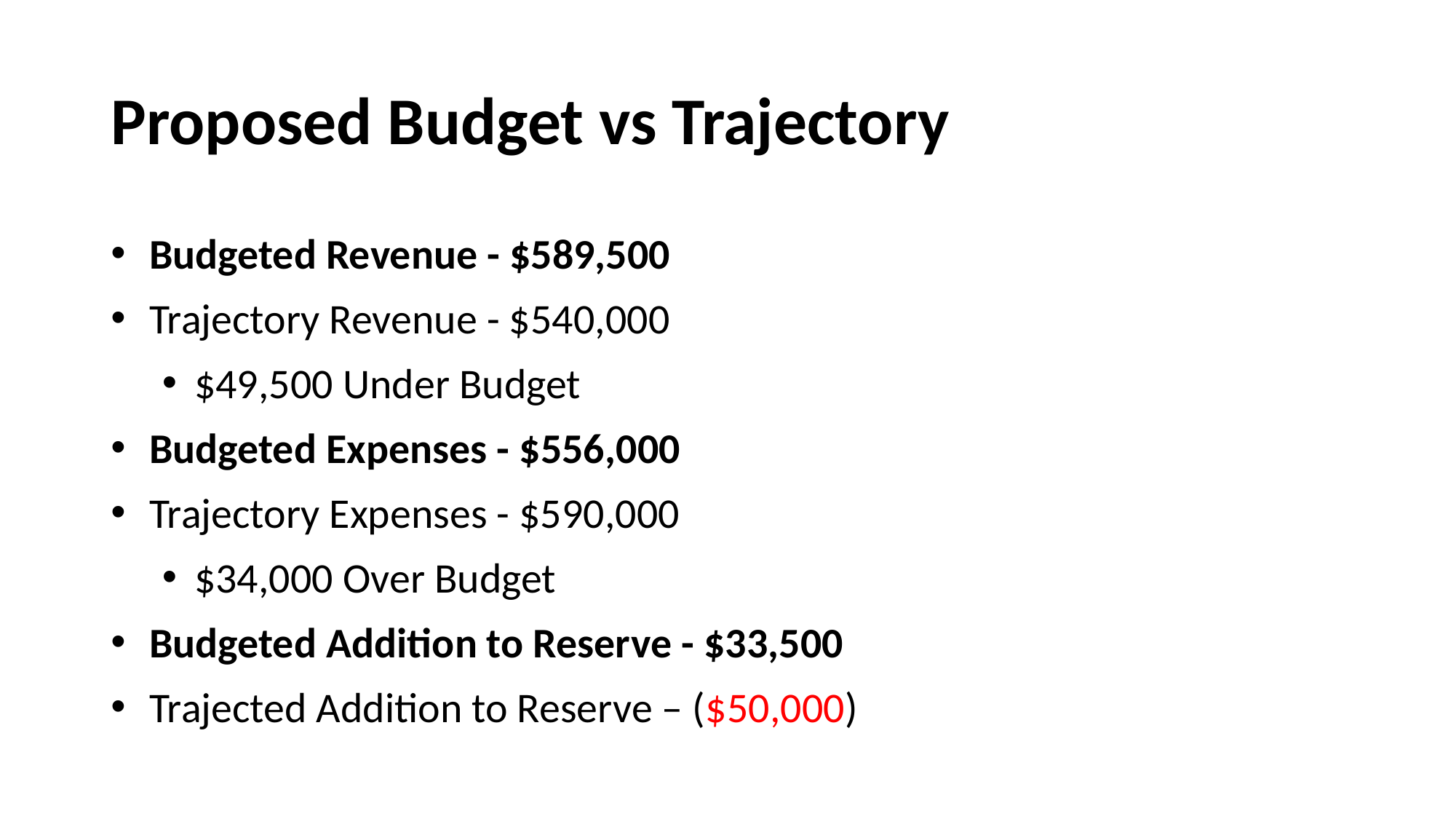

# Proposed Budget vs Trajectory
Budgeted Revenue - $589,500
Trajectory Revenue - $540,000
$49,500 Under Budget
Budgeted Expenses - $556,000
Trajectory Expenses - $590,000
$34,000 Over Budget
Budgeted Addition to Reserve - $33,500
Trajected Addition to Reserve – ($50,000)